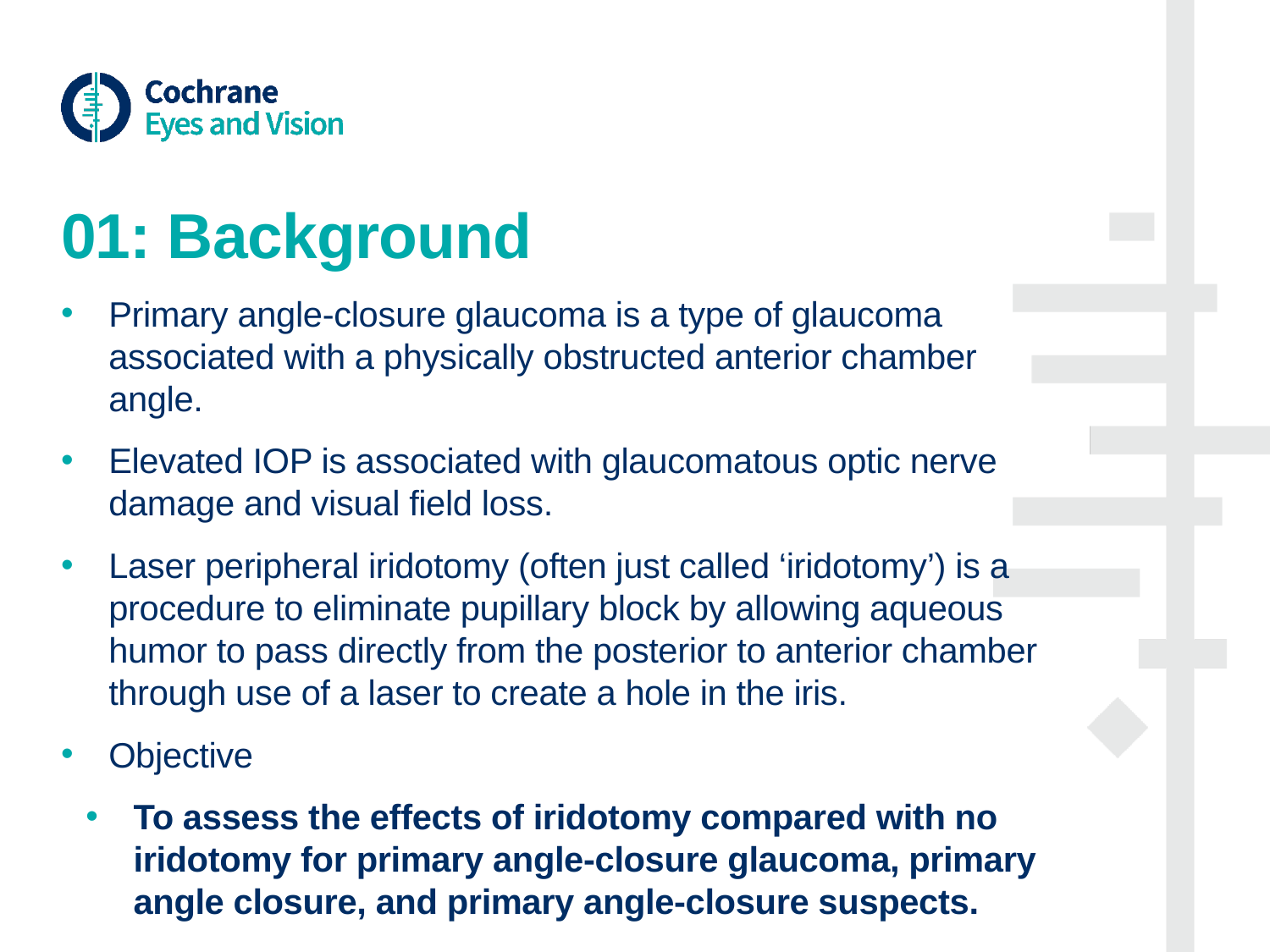

# 01: Background
Primary angle-closure glaucoma is a type of glaucoma associated with a physically obstructed anterior chamber angle.
Elevated IOP is associated with glaucomatous optic nerve damage and visual field loss.
Laser peripheral iridotomy (often just called ‘iridotomy’) is a procedure to eliminate pupillary block by allowing aqueous humor to pass directly from the posterior to anterior chamber through use of a laser to create a hole in the iris.
Objective
To assess the effects of iridotomy compared with no iridotomy for primary angle-closure glaucoma, primary angle closure, and primary angle-closure suspects.